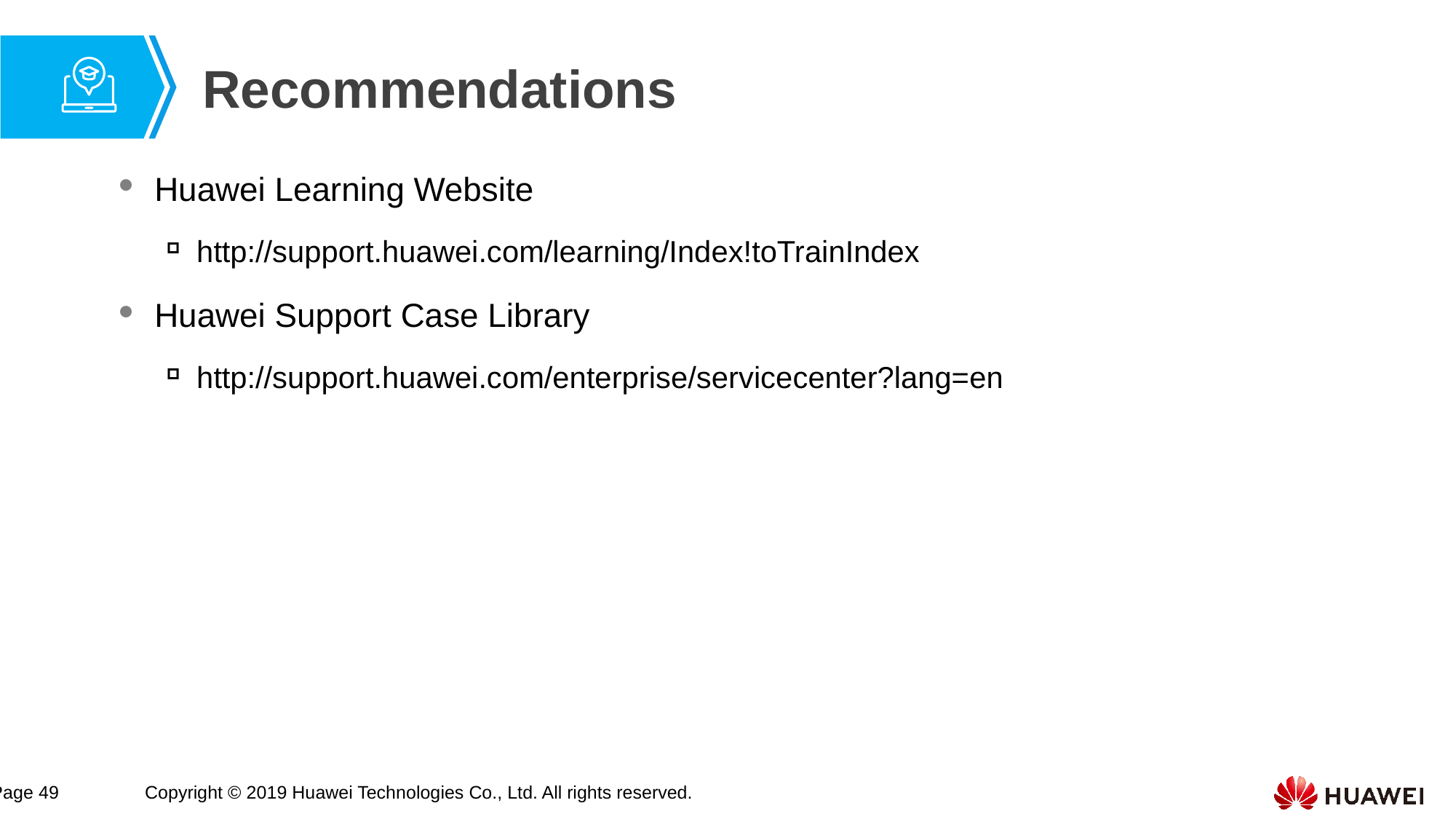

Huawei Learning Website
http://support.huawei.com/learning/Index!toTrainIndex
Huawei Support Case Library
http://support.huawei.com/enterprise/servicecenter?lang=en